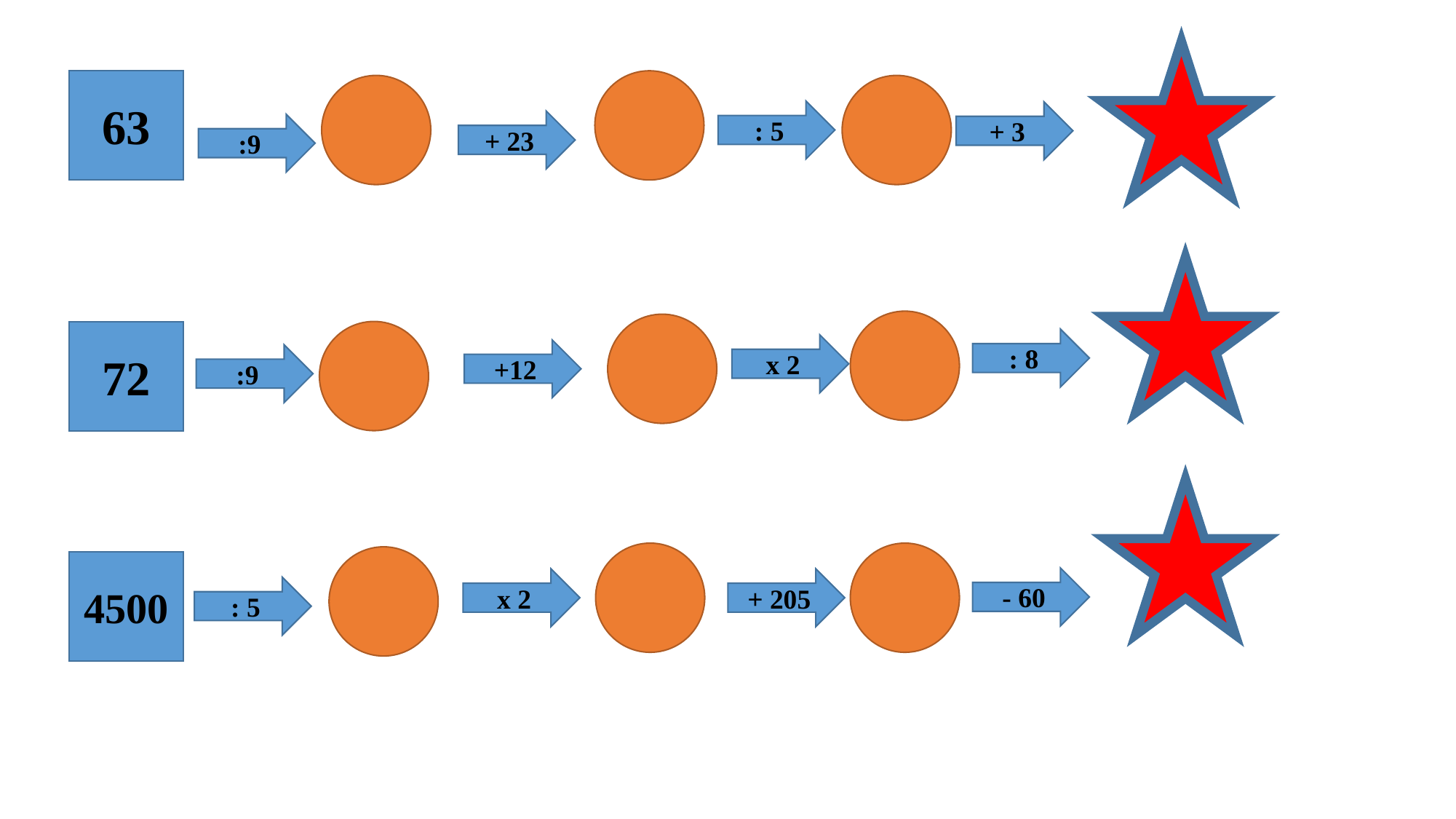

63

: 5
+ 3
+ 23
:9

72
: 8
х 2
+12
:9

4500
- 60
х 2
+ 205
: 5